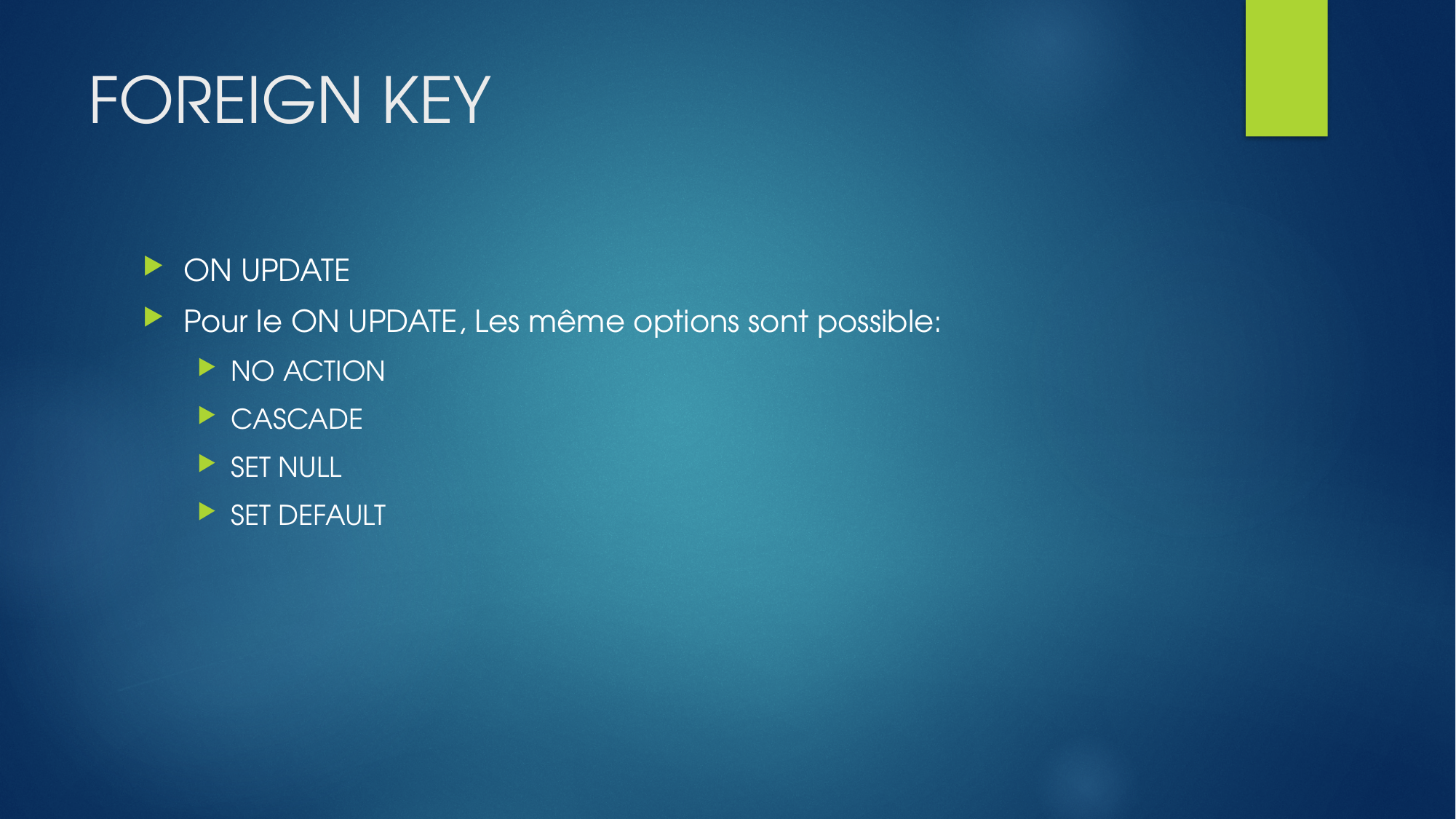

# FOREIGN KEY
ON UPDATE
Pour le ON UPDATE, Les même options sont possible:
NO ACTION
CASCADE
SET NULL
SET DEFAULT